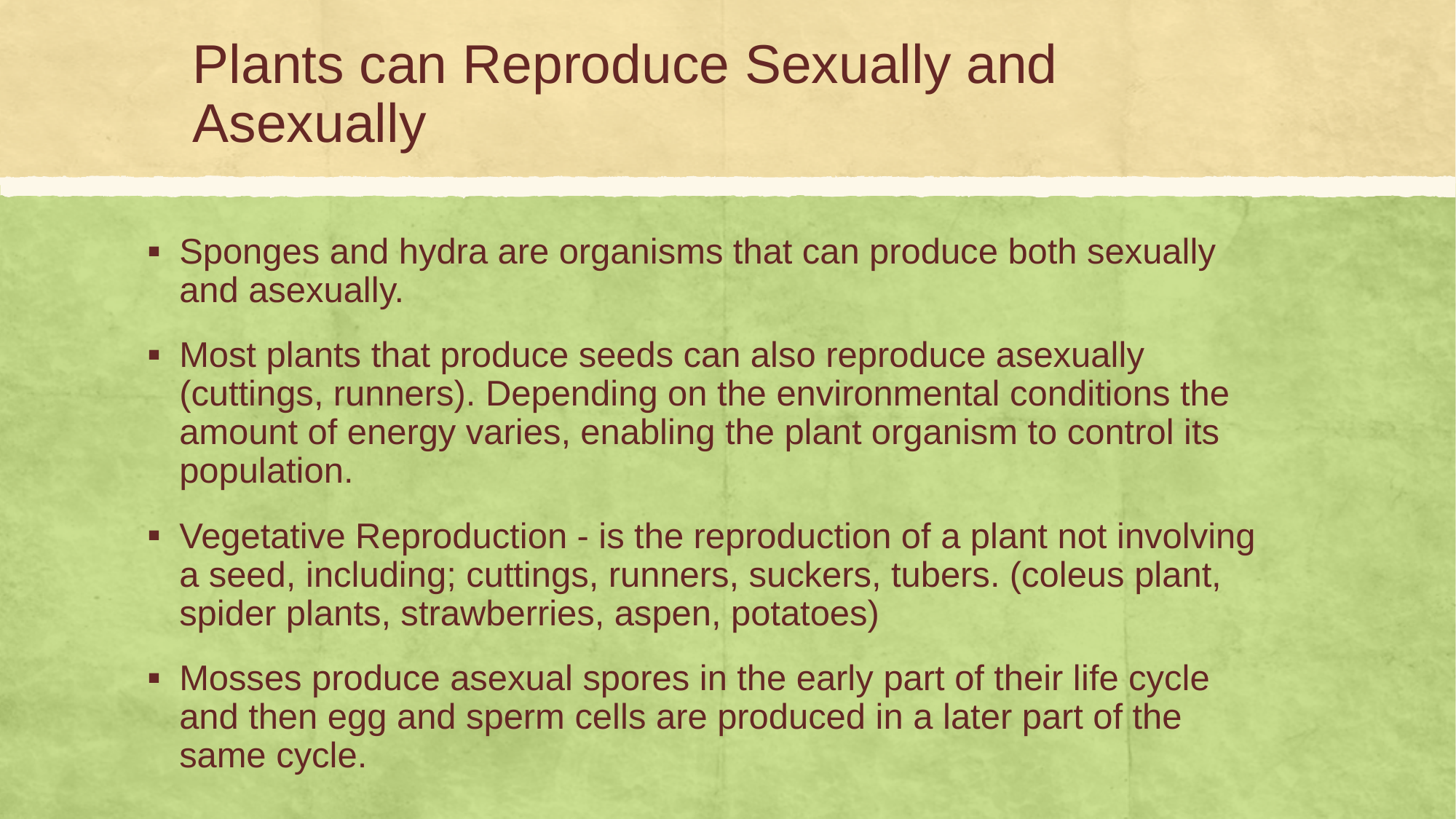

# Plants can Reproduce Sexually and Asexually
Sponges and hydra are organisms that can produce both sexually and asexually.
Most plants that produce seeds can also reproduce asexually (cuttings, runners). Depending on the environmental conditions the amount of energy varies, enabling the plant organism to control its population.
Vegetative Reproduction - is the reproduction of a plant not involving a seed, including; cuttings, runners, suckers, tubers. (coleus plant, spider plants, strawberries, aspen, potatoes)
Mosses produce asexual spores in the early part of their life cycle and then egg and sperm cells are produced in a later part of the same cycle.